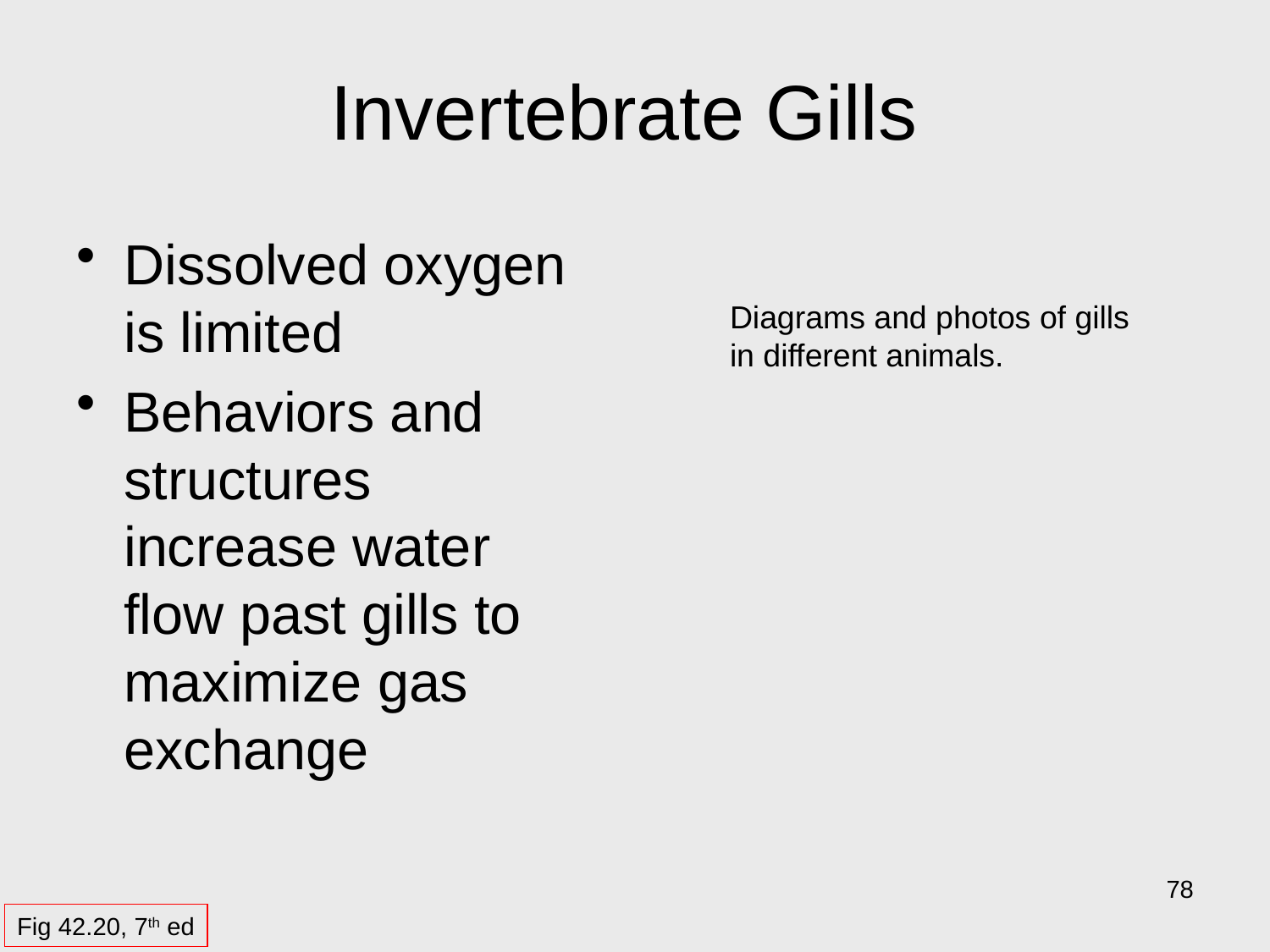

# Invertebrate Gills
Dissolved oxygen is limited
Behaviors and structures increase water flow past gills to maximize gas exchange
Diagrams and photos of gills in different animals.
78
Fig 42.20, 7th ed